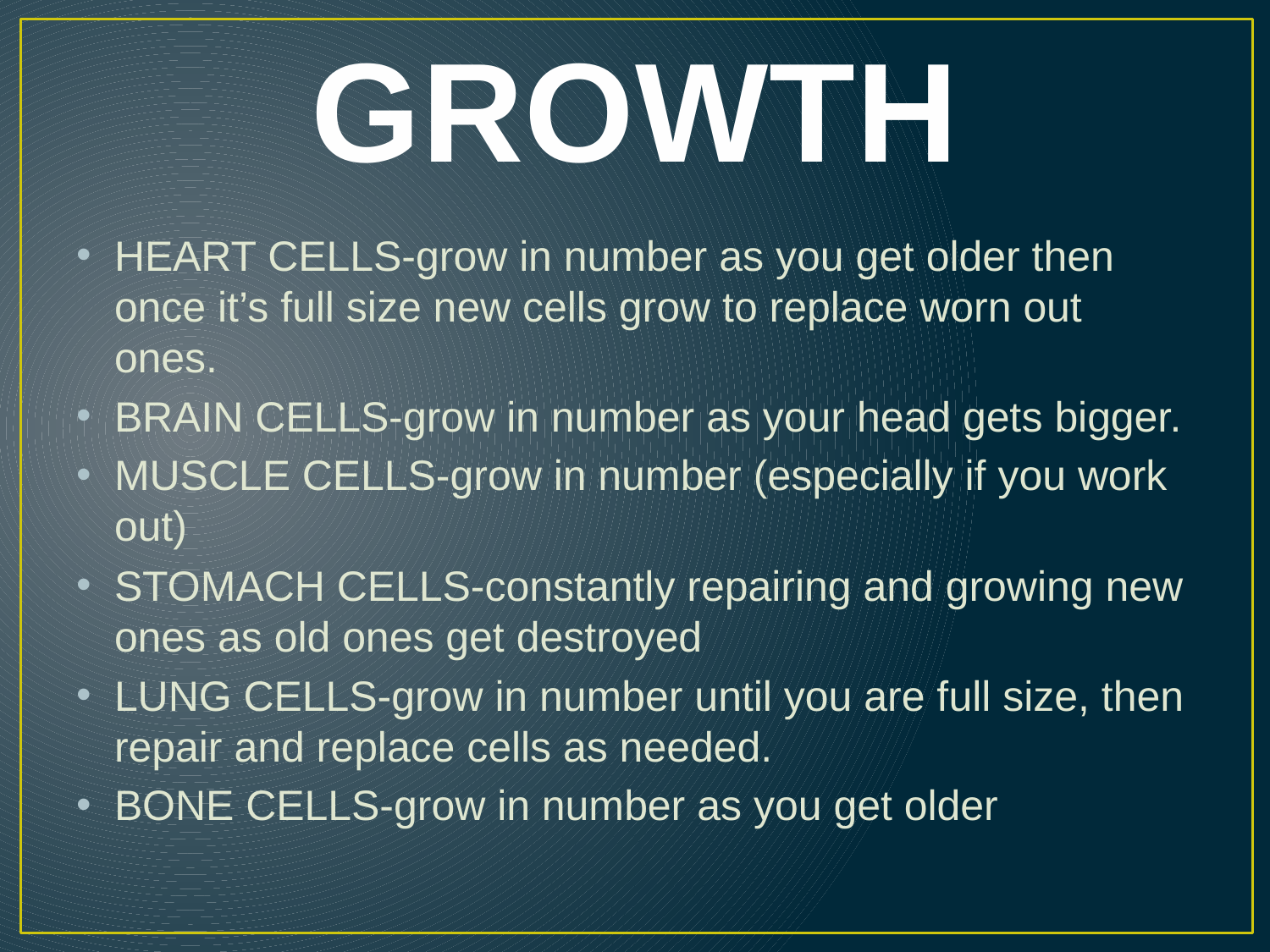

# GROWTH
HEART CELLS-grow in number as you get older then once it’s full size new cells grow to replace worn out ones.
BRAIN CELLS-grow in number as your head gets bigger.
MUSCLE CELLS-grow in number (especially if you work out)
STOMACH CELLS-constantly repairing and growing new ones as old ones get destroyed
LUNG CELLS-grow in number until you are full size, then repair and replace cells as needed.
BONE CELLS-grow in number as you get older